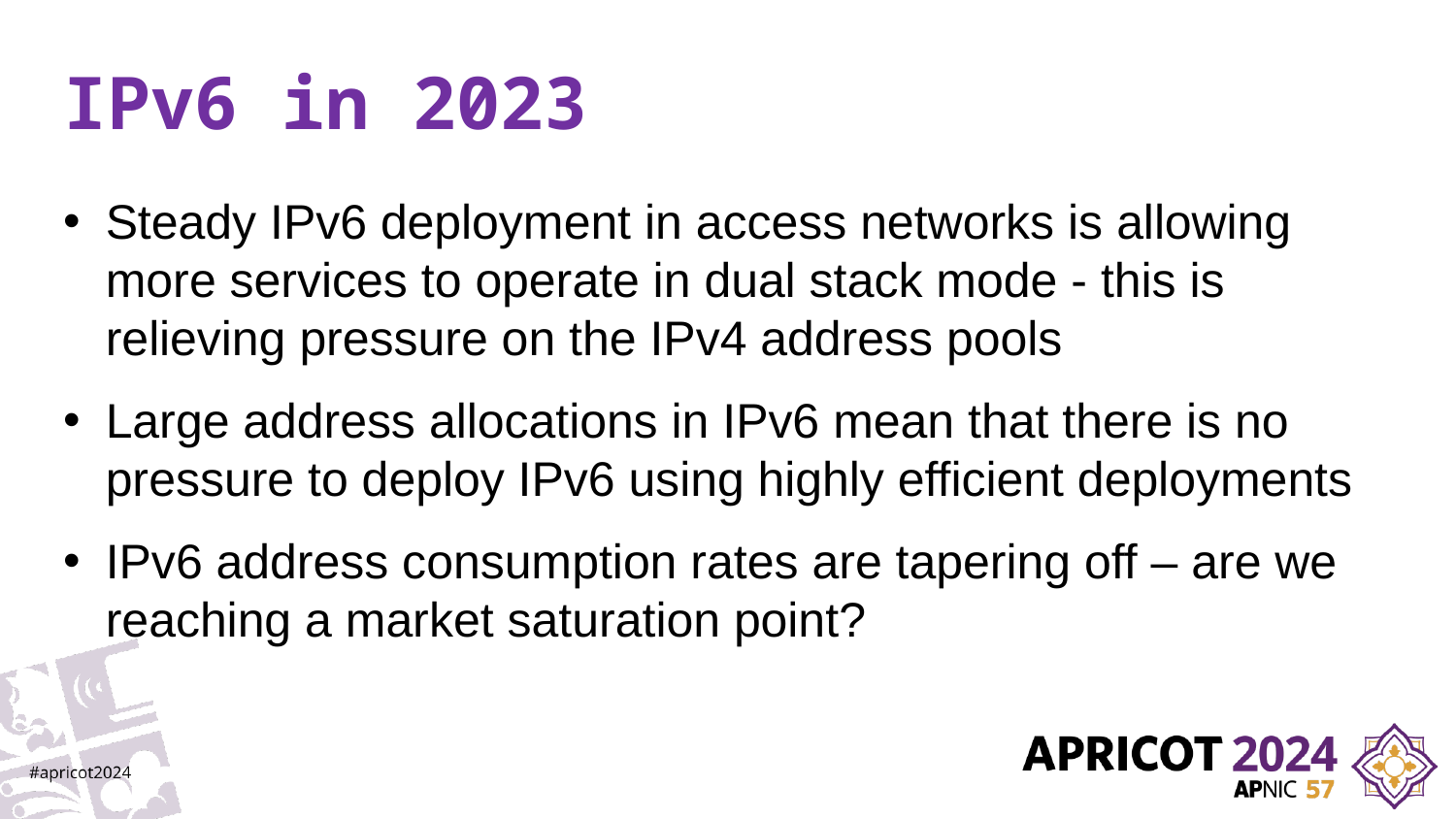

# IPv6 in 2023
Steady IPv6 deployment in access networks is allowing more services to operate in dual stack mode - this is relieving pressure on the IPv4 address pools
Large address allocations in IPv6 mean that there is no pressure to deploy IPv6 using highly efficient deployments
IPv6 address consumption rates are tapering off – are we reaching a market saturation point?